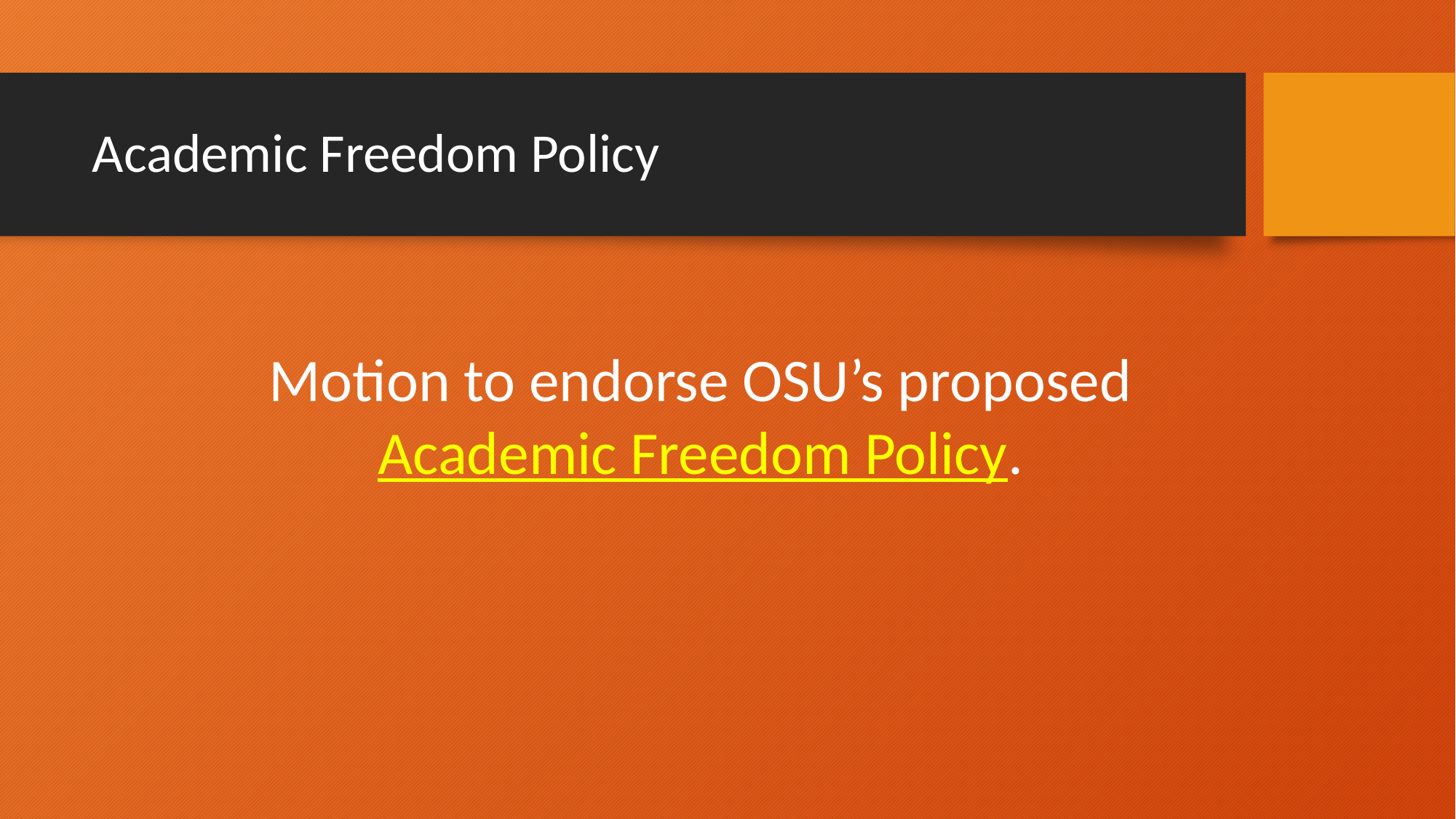

# Academic Freedom Policy
Motion to endorse OSU’s proposed Academic Freedom Policy.